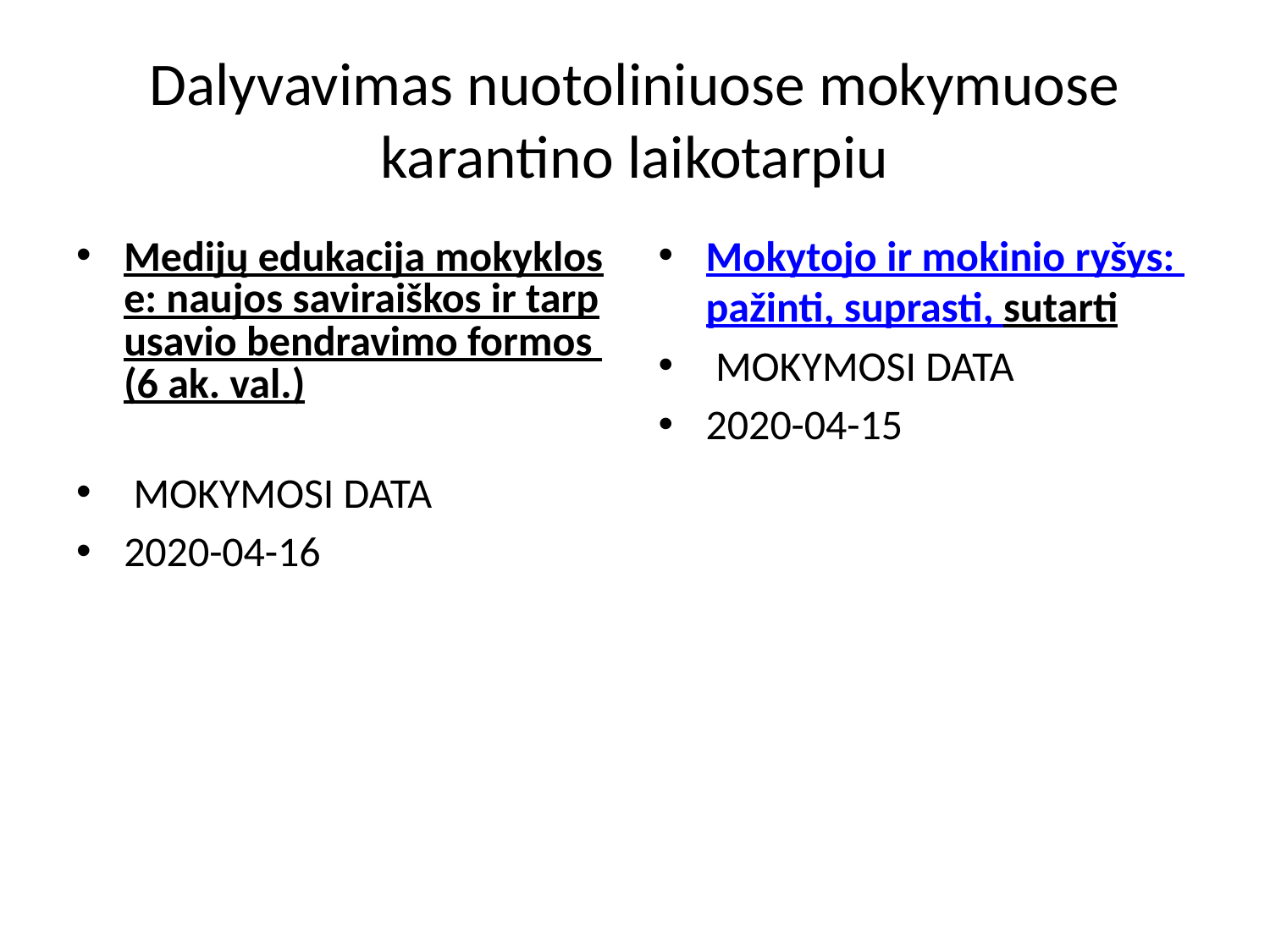

# Dalyvavimas nuotoliniuose mokymuose karantino laikotarpiu
Medijų edukacija mokyklose: naujos saviraiškos ir tarpusavio bendravimo formos (6 ak. val.)
 MOKYMOSI DATA
2020-04-16

Mokytojo ir mokinio ryšys: pažinti, suprasti, sutarti
 MOKYMOSI DATA
2020-04-15